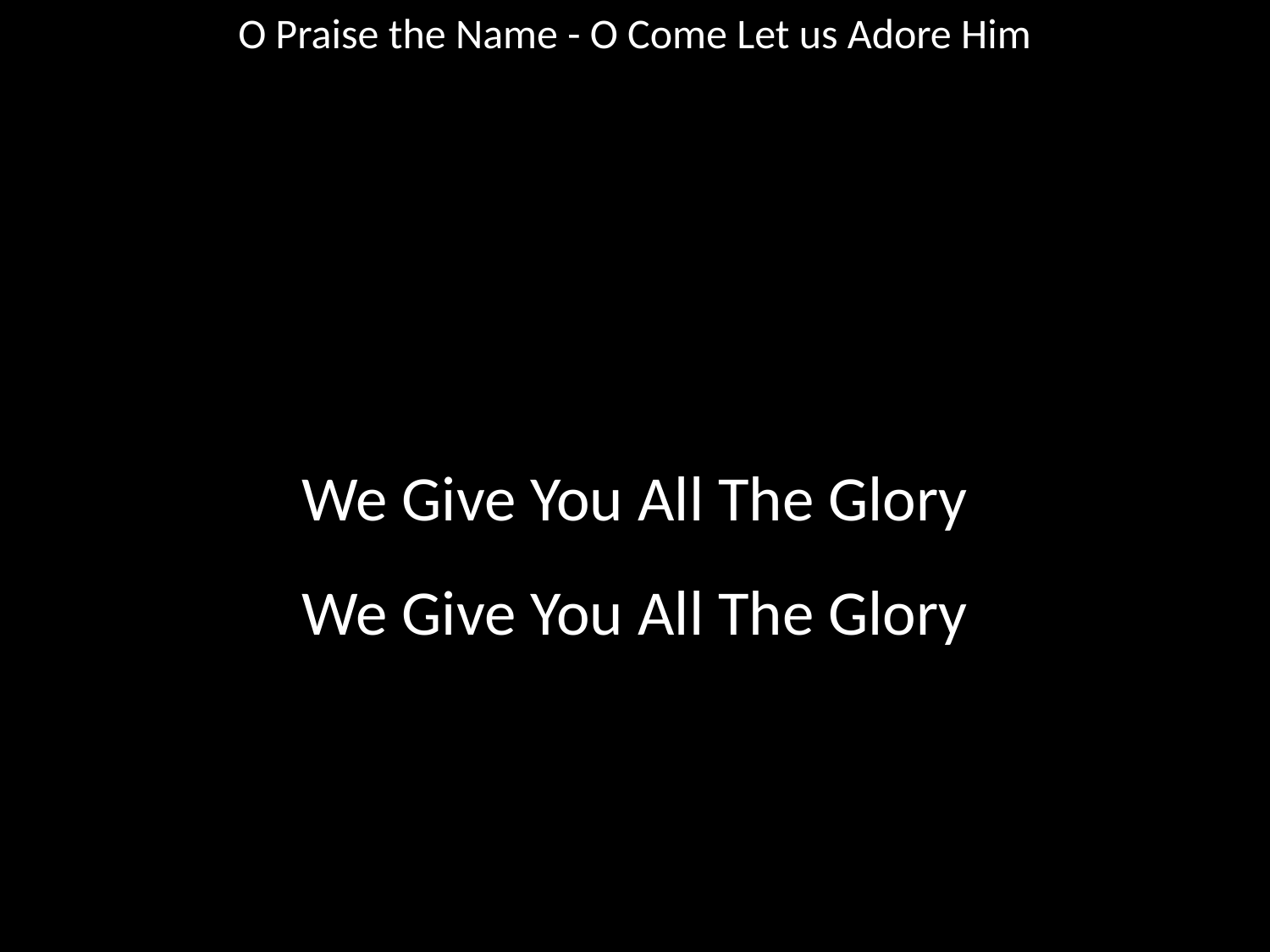

O Praise the Name - O Come Let us Adore Him
#
We Give You All The Glory
We Give You All The Glory